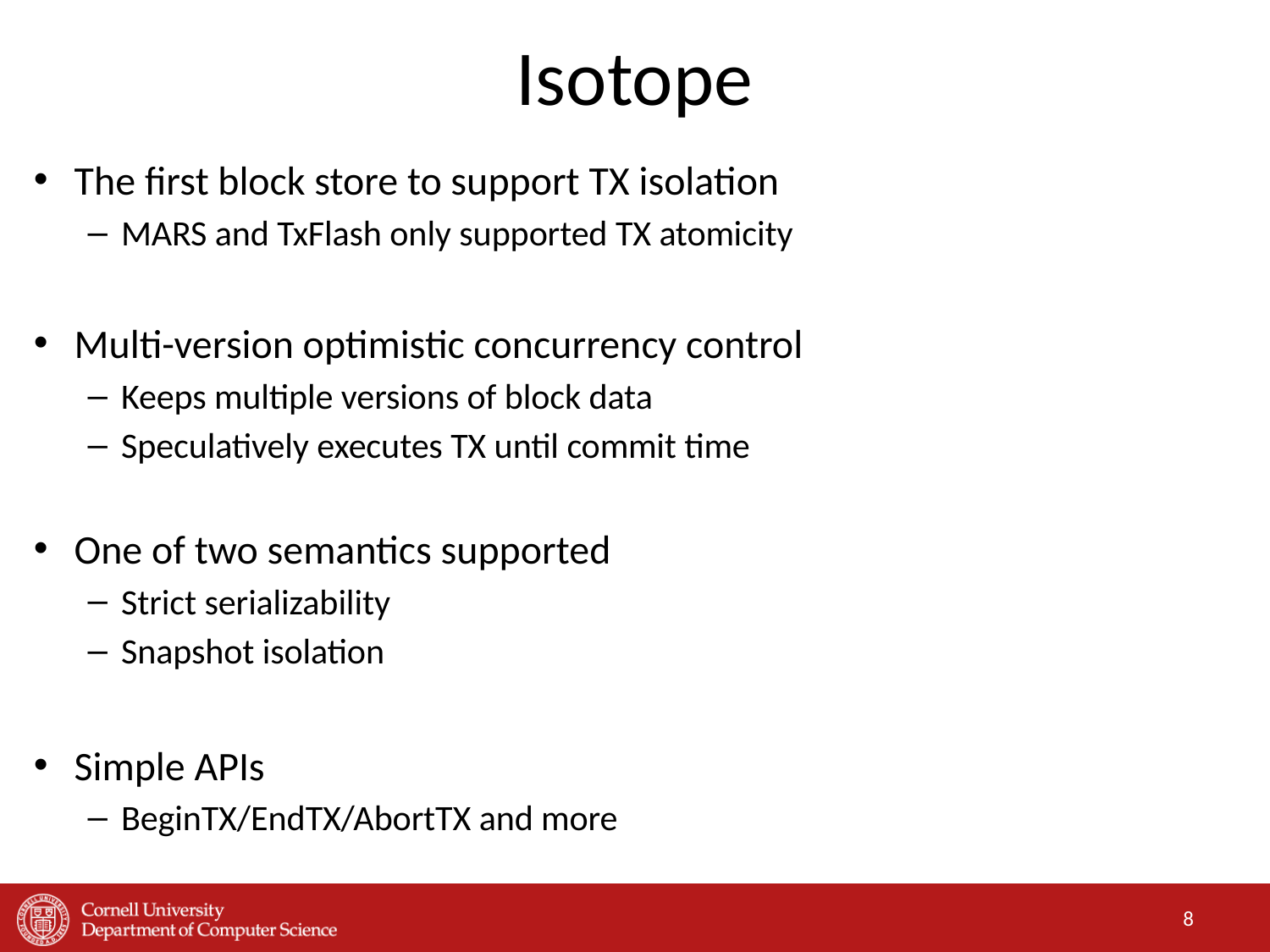

# Isotope
The first block store to support TX isolation
MARS and TxFlash only supported TX atomicity

Multi-version optimistic concurrency control
Keeps multiple versions of block data
Speculatively executes TX until commit time

One of two semantics supported
Strict serializability
Snapshot isolation

Simple APIs
BeginTX/EndTX/AbortTX and more

8